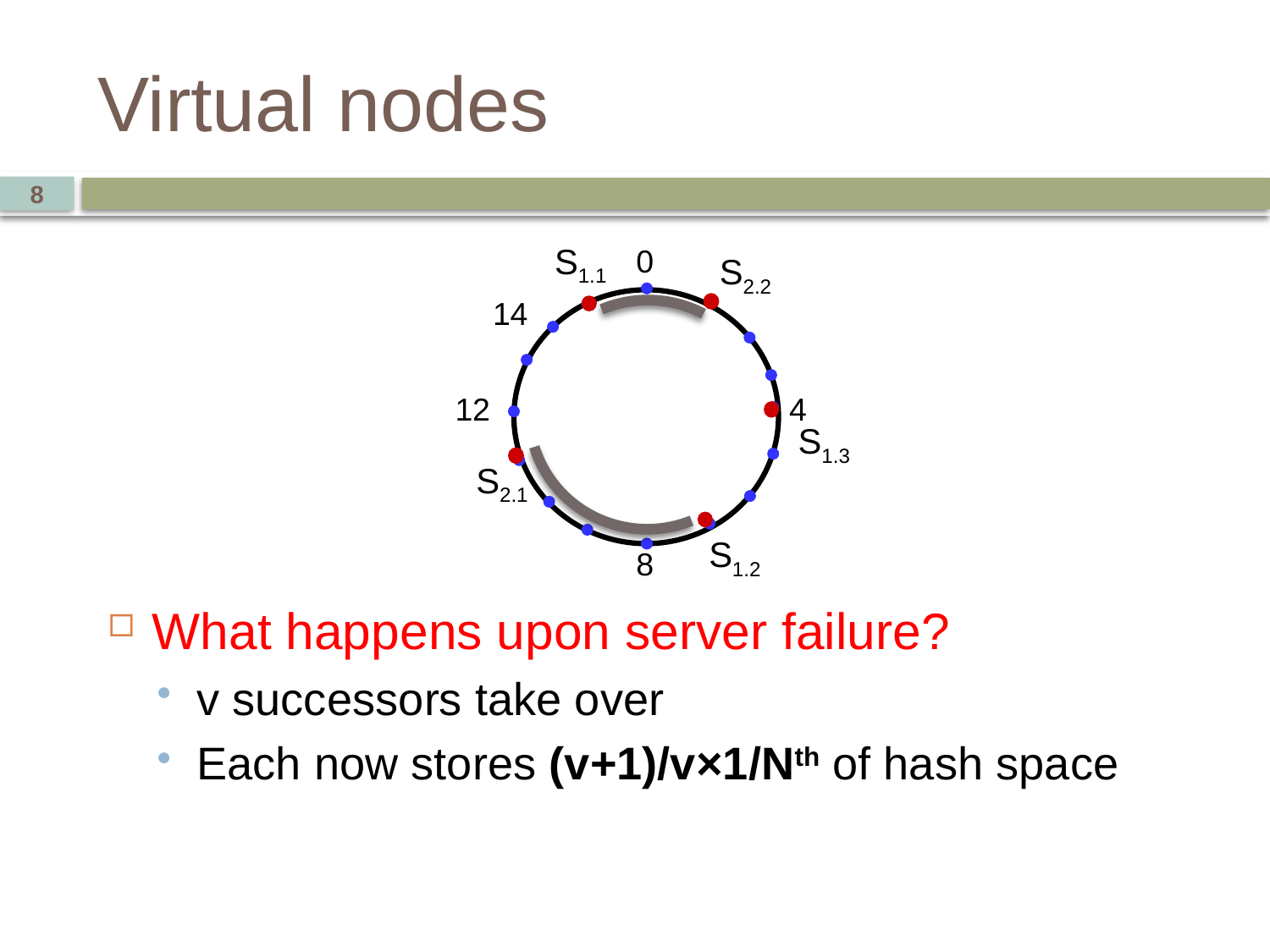

# Virtual nodes
8
S1.1
0
S2.2

14

12
4

S1.3

S2.1

S1.2

8
What happens upon server failure?
v successors take over
Each now stores (v+1)/v×1/Nth of hash space